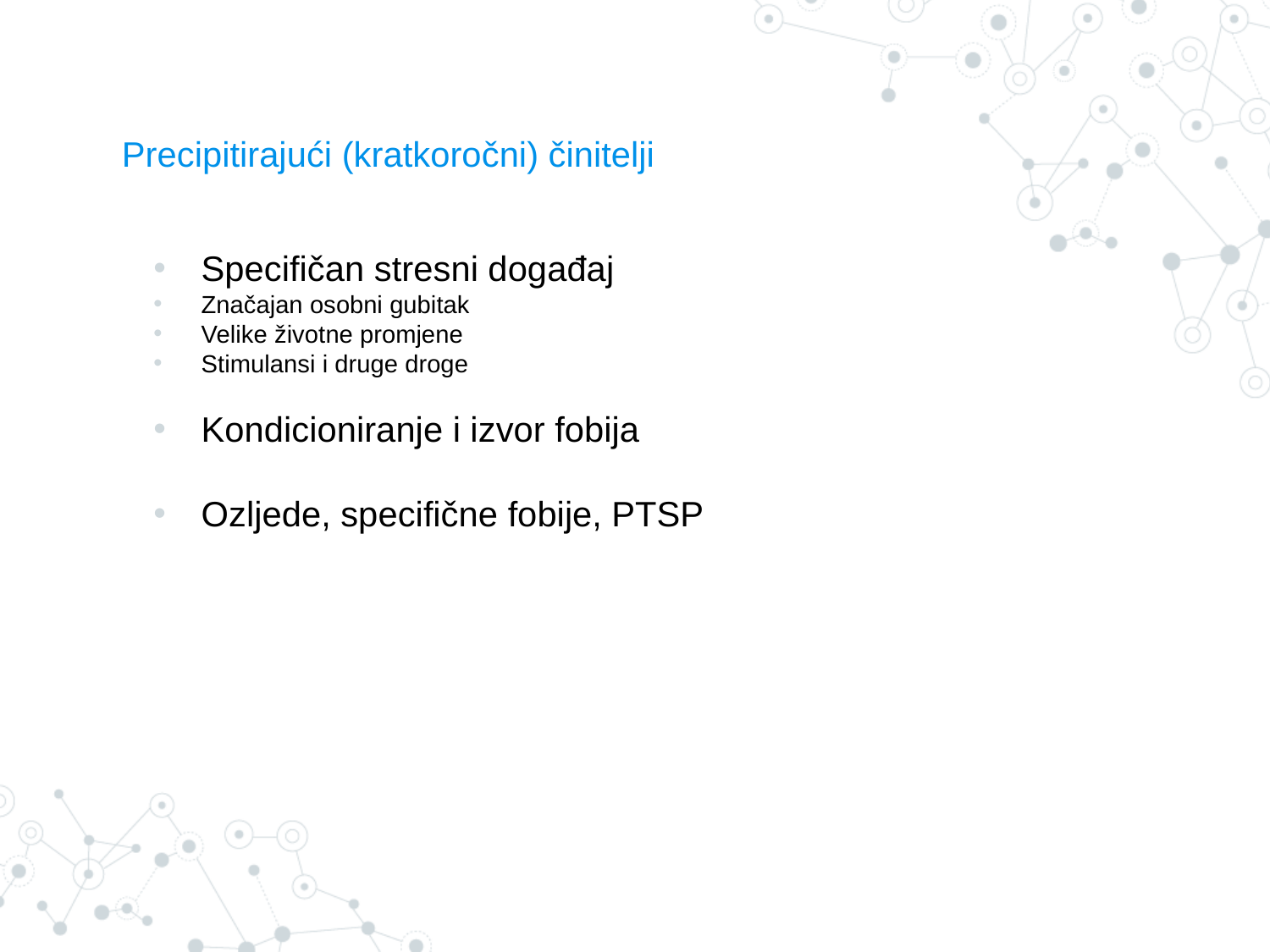

# Precipitirajući (kratkoročni) činitelji
Specifičan stresni događaj
Značajan osobni gubitak
Velike životne promjene
Stimulansi i druge droge

Kondicioniranje i izvor fobija

Ozljede, specifične fobije, PTSP